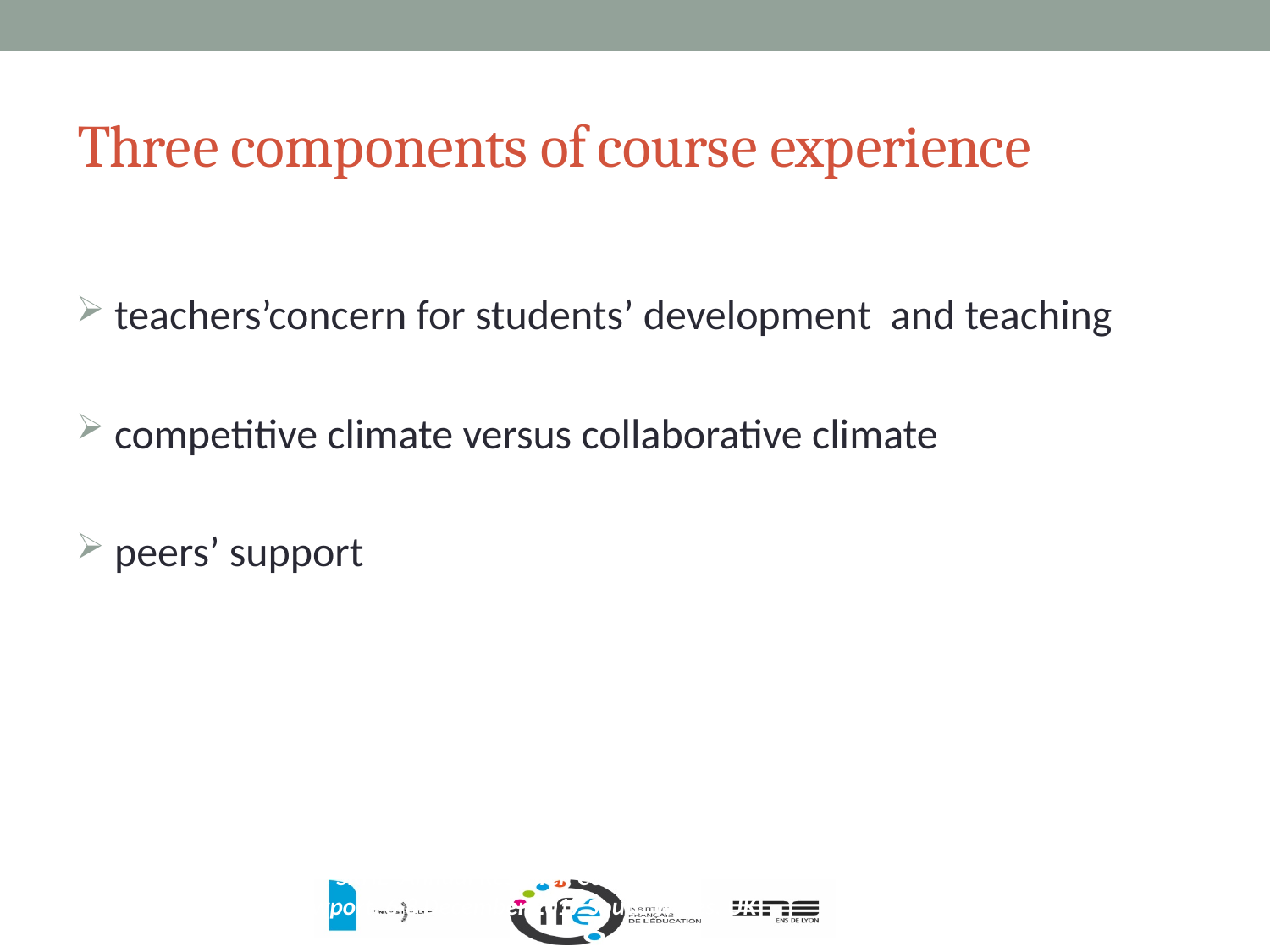

# Three components of course experience

 teachers’concern for students’ development  and teaching

 competitive climate versus collaborative climate

 peers’ support

SRHE  Annual Research Conference,
Newport, 6-8 December 2017 South Wales, UK